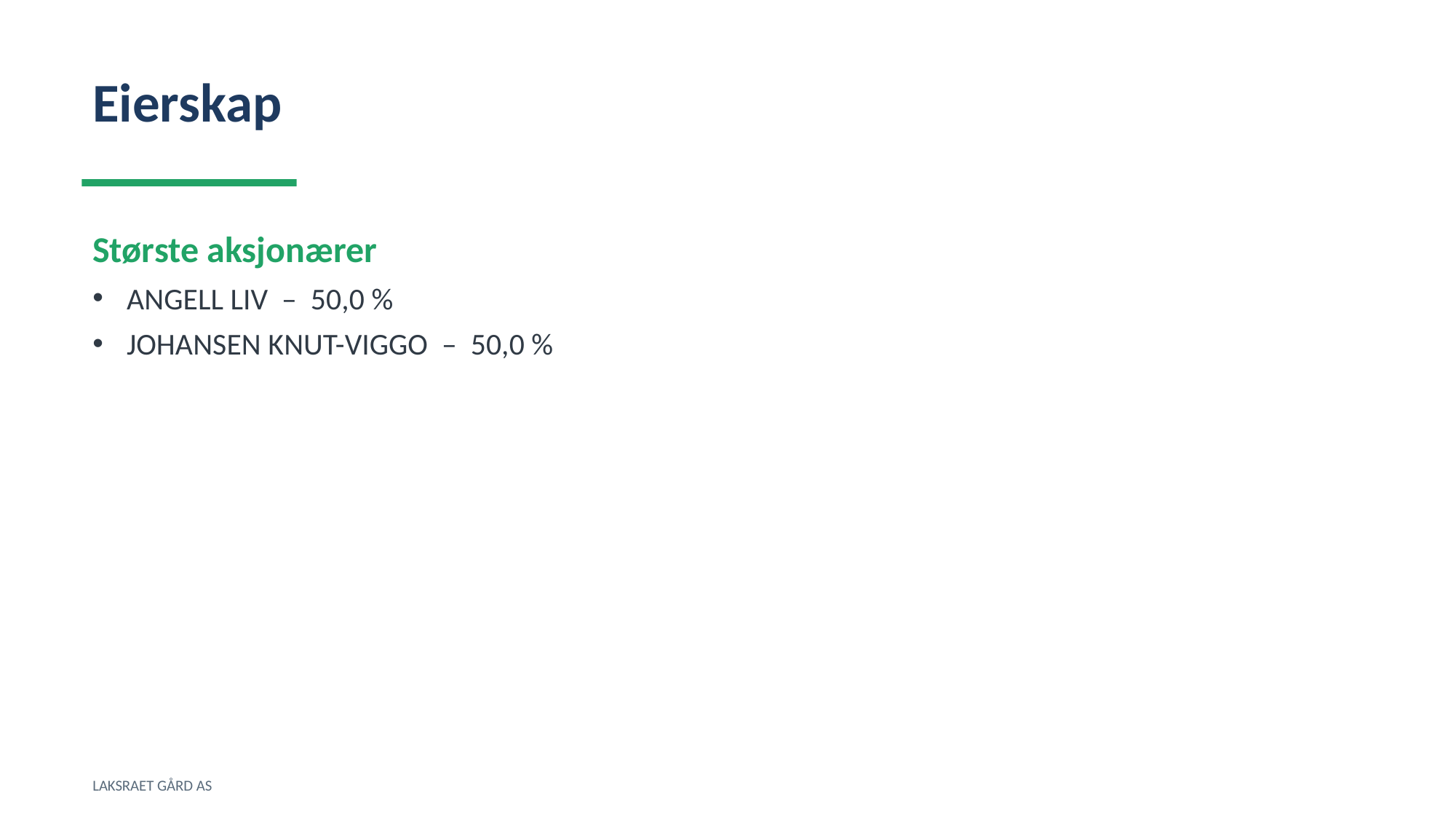

Eierskap

Største aksjonærer
ANGELL LIV  –  50,0 %
JOHANSEN KNUT-VIGGO  –  50,0 %
LAKSRAET GÅRD AS